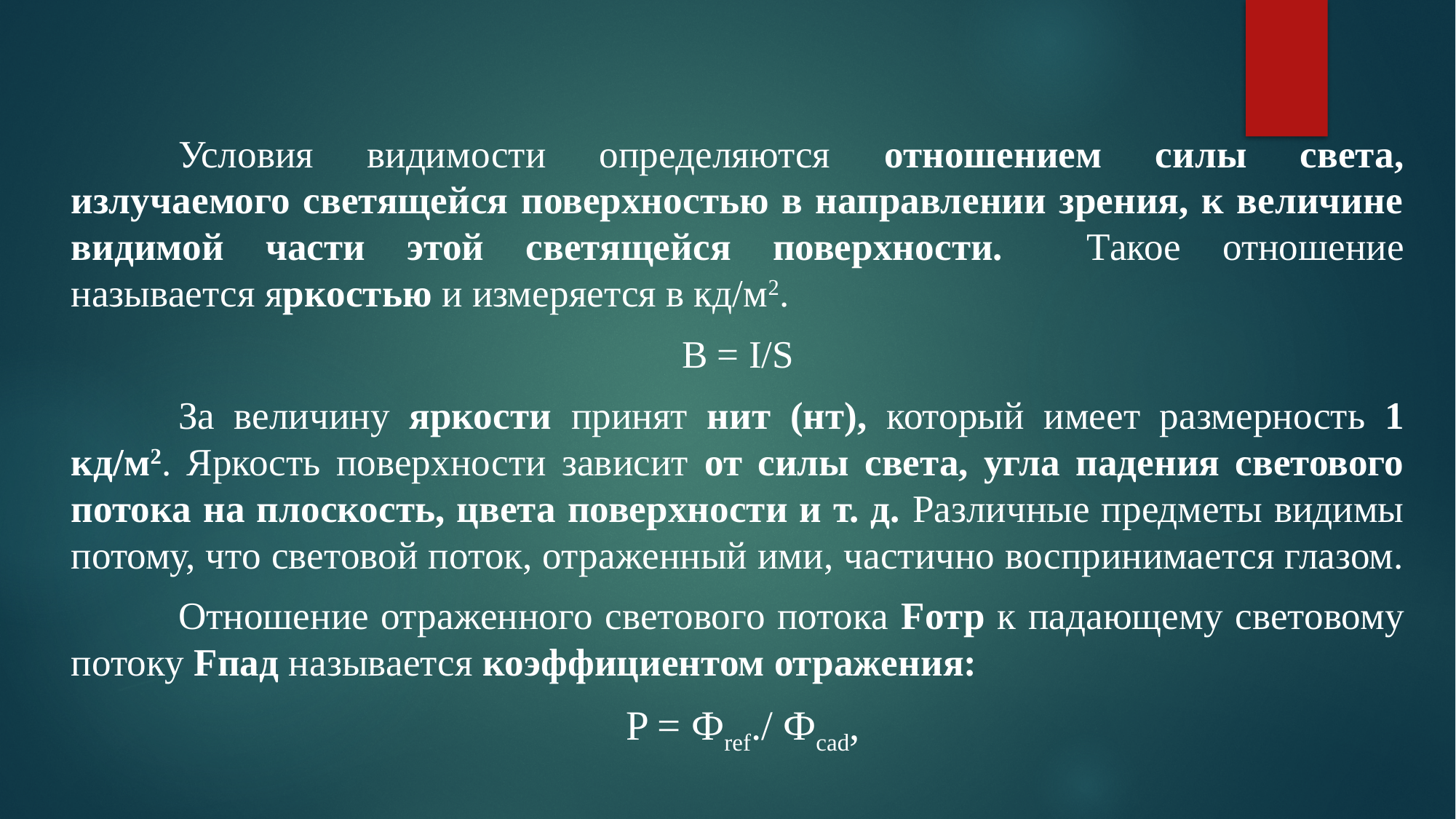

#
	Условия видимости определяются отношением силы света, излучаемого светящейся поверхностью в направлении зрения, к величине видимой части этой светящейся поверхности. 	Такое отношение называется яркостью и измеряется в кд/м2.
B = I/S
	За величину яркости принят нит (нт), который имеет размерность 1 кд/м2. Яркость поверхности зависит от силы света, угла падения светового потока на плоскость, цвета поверхности и т. д. Различные предметы видимы потому, что световой поток, отраженный ими, частично воспринимается глазом.
	Отношение отраженного светового потока Foтр к падающему световому потоку Fпад называется коэффициентом отражения:
 P = Фref./ Фcad,